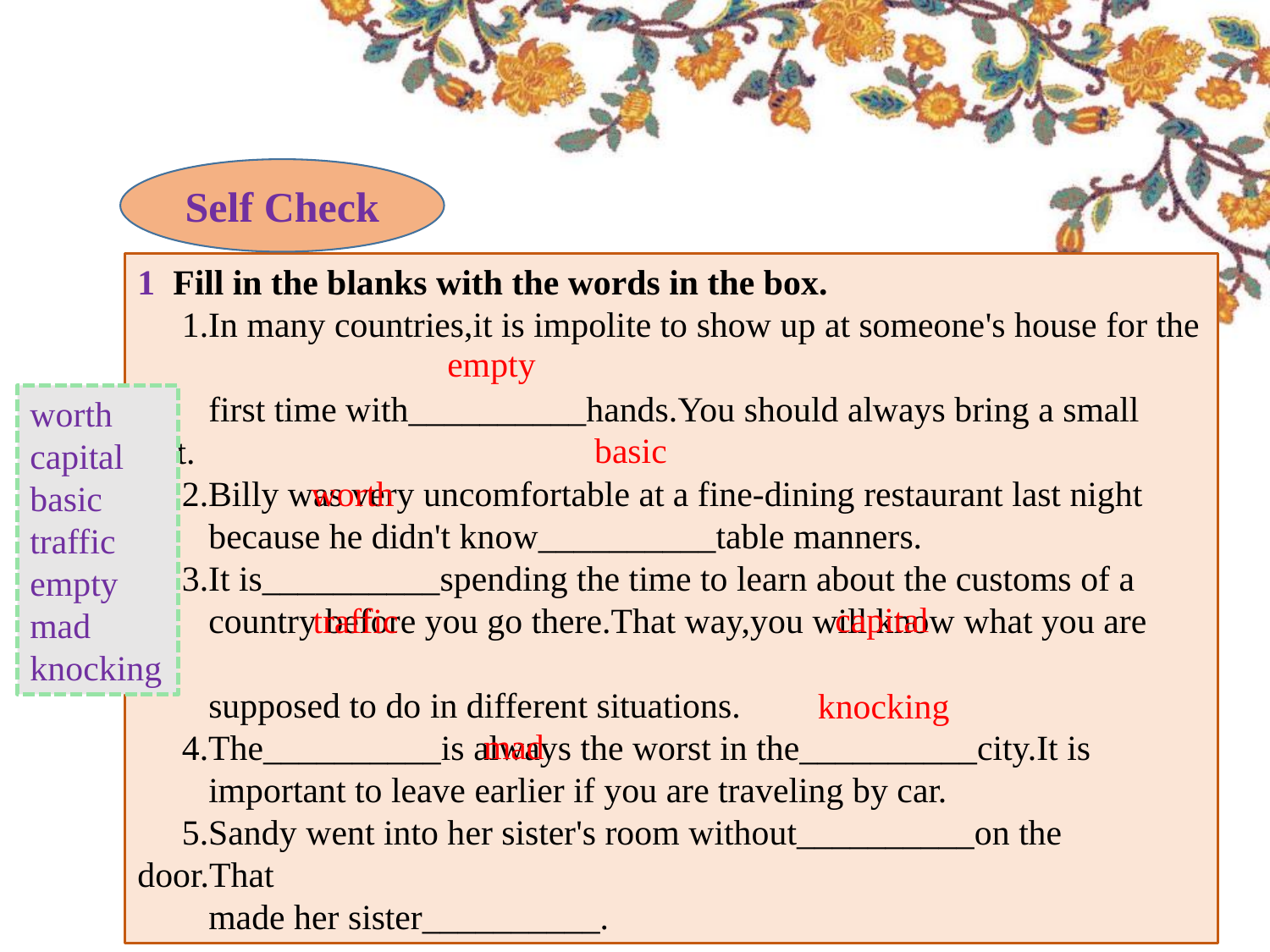

Self Check
1  Fill in the blanks with the words in the box.
     1.In many countries,it is impolite to show up at someone's house for the
        first time with__________hands.You should always bring a small gift.
     2.Billy was very uncomfortable at a fine-dining restaurant last night
        because he didn't know__________table manners.
     3.It is__________spending the time to learn about the customs of a
        country before you go there.That way,you will know what you are
        supposed to do in different situations.
     4.The__________is always the worst in the__________city.It is
        important to leave earlier if you are traveling by car.
     5.Sandy went into her sister's room without__________on the door.That
        made her sister__________.
empty
worth
capital
basic
traffic
empty
mad
knocking
basic
worth
capital
traffic
knocking
mad